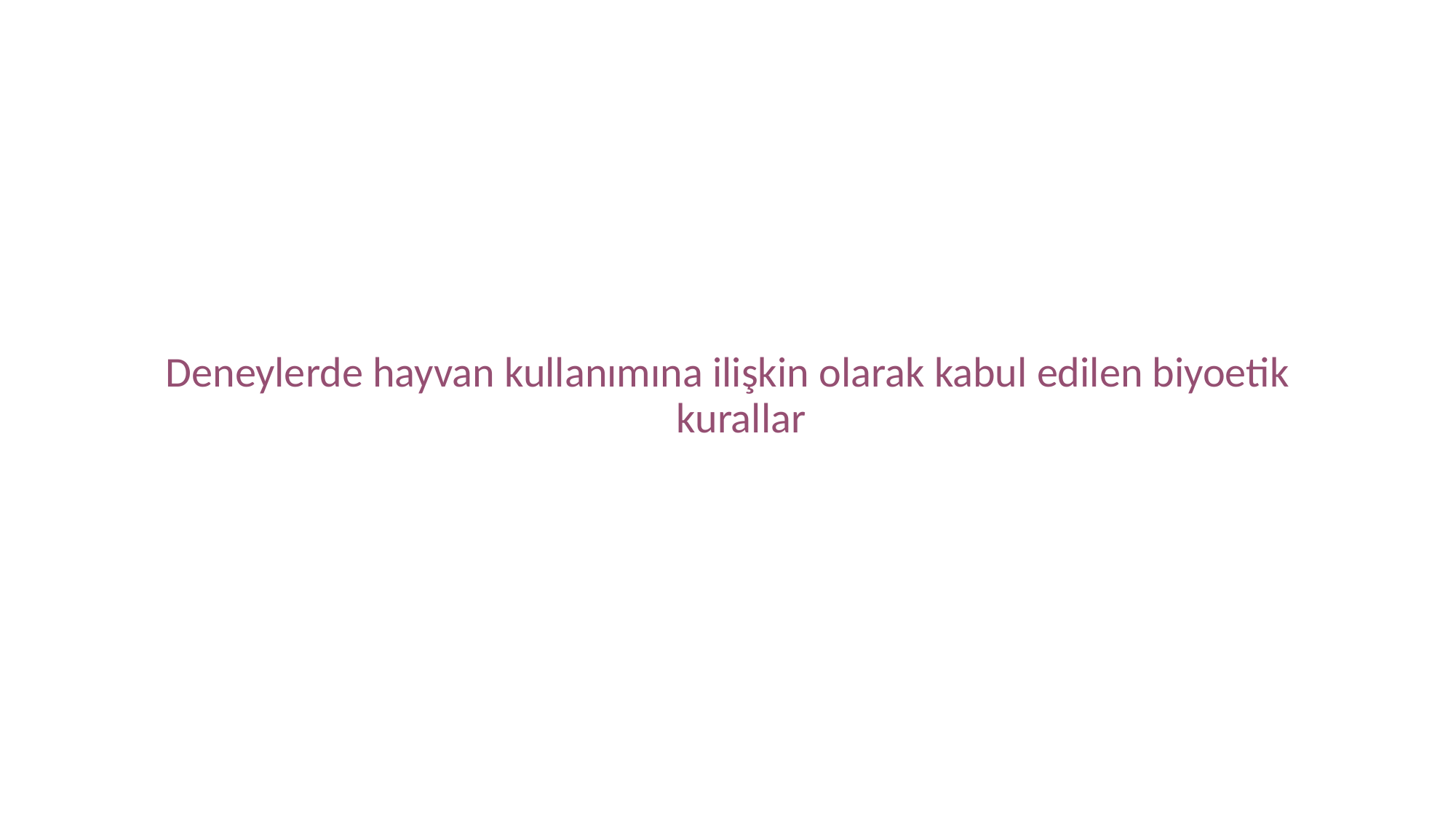

#

Deneylerde hayvan kullanımına ilişkin olarak kabul edilen biyoetik kurallar